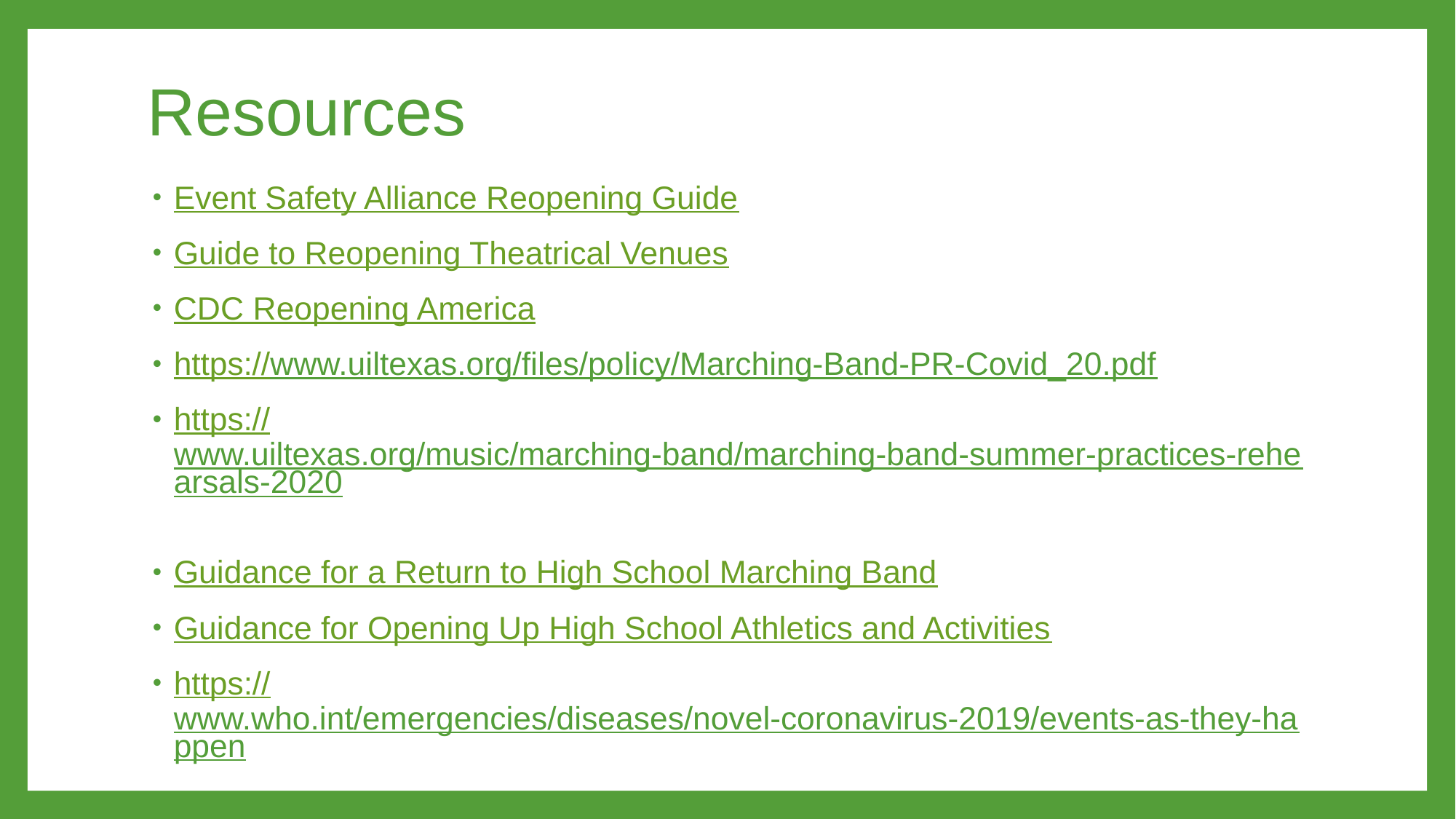

# Resources
Event Safety Alliance Reopening Guide
Guide to Reopening Theatrical Venues
CDC Reopening America
https://www.uiltexas.org/files/policy/Marching-Band-PR-Covid_20.pdf
https://www.uiltexas.org/music/marching-band/marching-band-summer-practices-rehearsals-2020
Guidance for a Return to High School Marching Band
Guidance for Opening Up High School Athletics and Activities
https://www.who.int/emergencies/diseases/novel-coronavirus-2019/events-as-they-happen